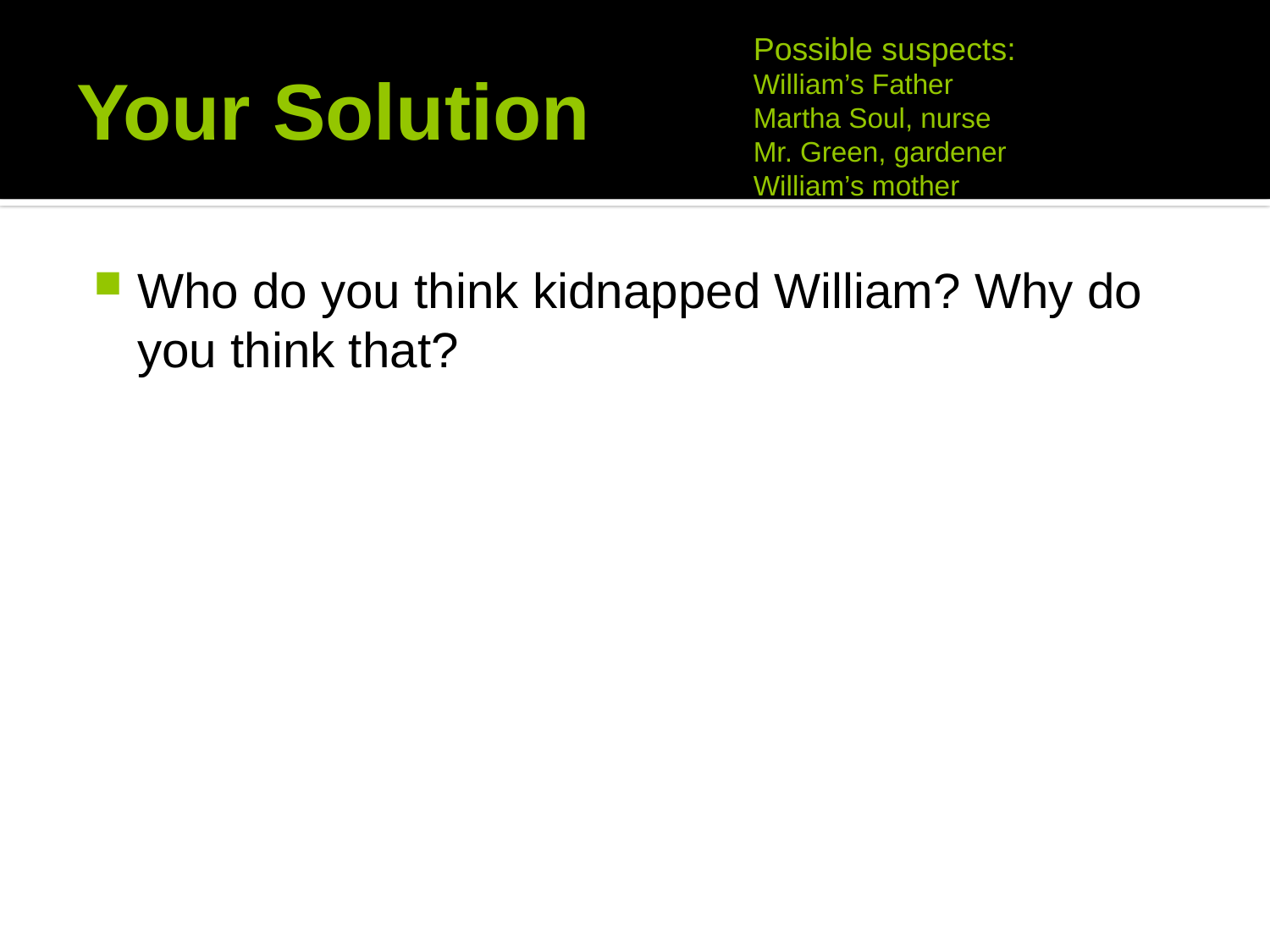

# Your Solution
Possible suspects:
William’s Father
Martha Soul, nurse
Mr. Green, gardener
William’s mother
Who do you think kidnapped William? Why do you think that?